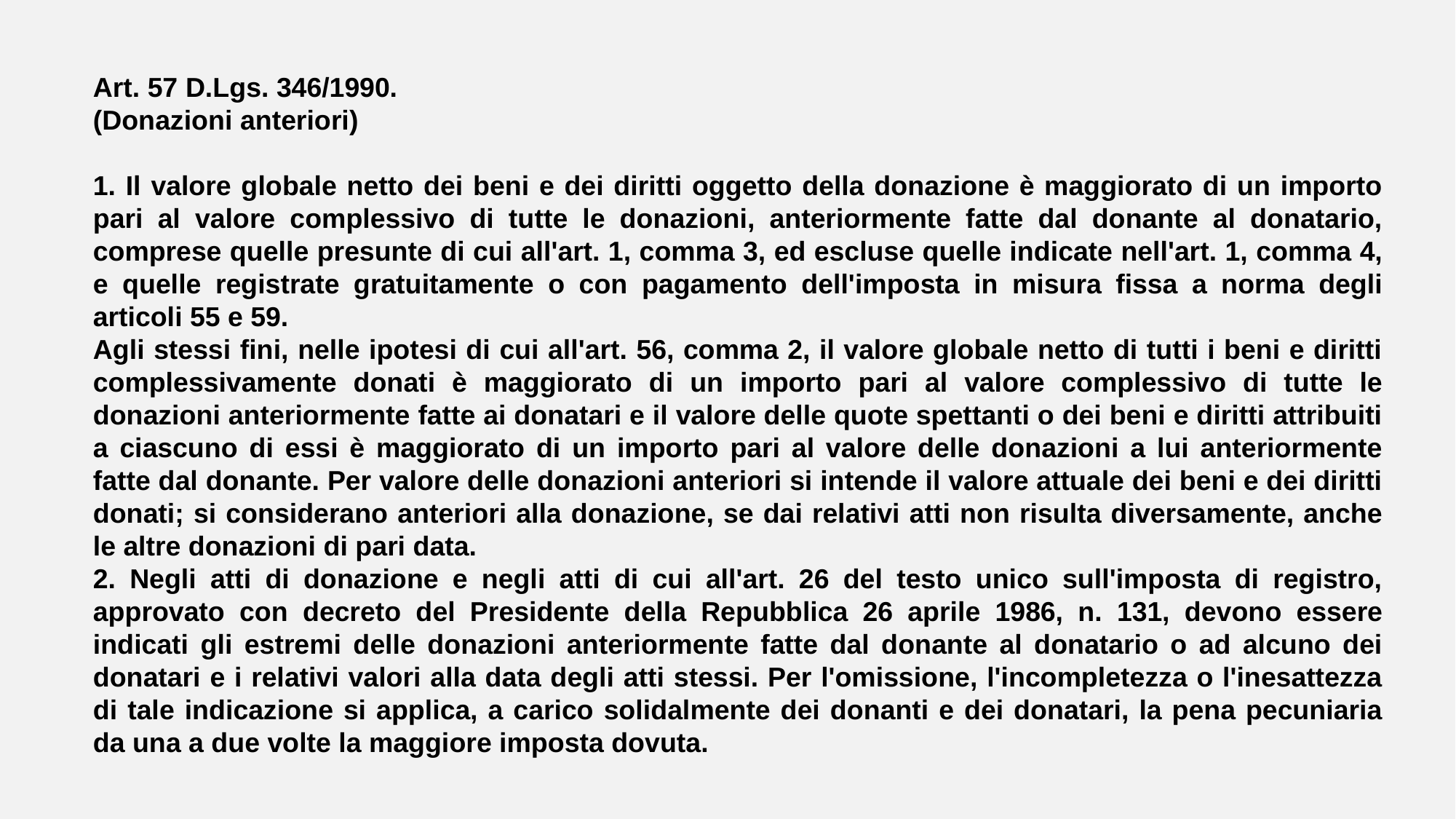

Art. 57 D.Lgs. 346/1990.
(Donazioni anteriori)

1. Il valore globale netto dei beni e dei diritti oggetto della donazione è maggiorato di un importo pari al valore complessivo di tutte le donazioni, anteriormente fatte dal donante al donatario, comprese quelle presunte di cui all'art. 1, comma 3, ed escluse quelle indicate nell'art. 1, comma 4, e quelle registrate gratuitamente o con pagamento dell'imposta in misura fissa a norma degli articoli 55 e 59.
Agli stessi fini, nelle ipotesi di cui all'art. 56, comma 2, il valore globale netto di tutti i beni e diritti complessivamente donati è maggiorato di un importo pari al valore complessivo di tutte le donazioni anteriormente fatte ai donatari e il valore delle quote spettanti o dei beni e diritti attribuiti a ciascuno di essi è maggiorato di un importo pari al valore delle donazioni a lui anteriormente fatte dal donante. Per valore delle donazioni anteriori si intende il valore attuale dei beni e dei diritti donati; si considerano anteriori alla donazione, se dai relativi atti non risulta diversamente, anche le altre donazioni di pari data.
2. Negli atti di donazione e negli atti di cui all'art. 26 del testo unico sull'imposta di registro, approvato con decreto del Presidente della Repubblica 26 aprile 1986, n. 131, devono essere indicati gli estremi delle donazioni anteriormente fatte dal donante al donatario o ad alcuno dei donatari e i relativi valori alla data degli atti stessi. Per l'omissione, l'incompletezza o l'inesattezza di tale indicazione si applica, a carico solidalmente dei donanti e dei donatari, la pena pecuniaria da una a due volte la maggiore imposta dovuta.